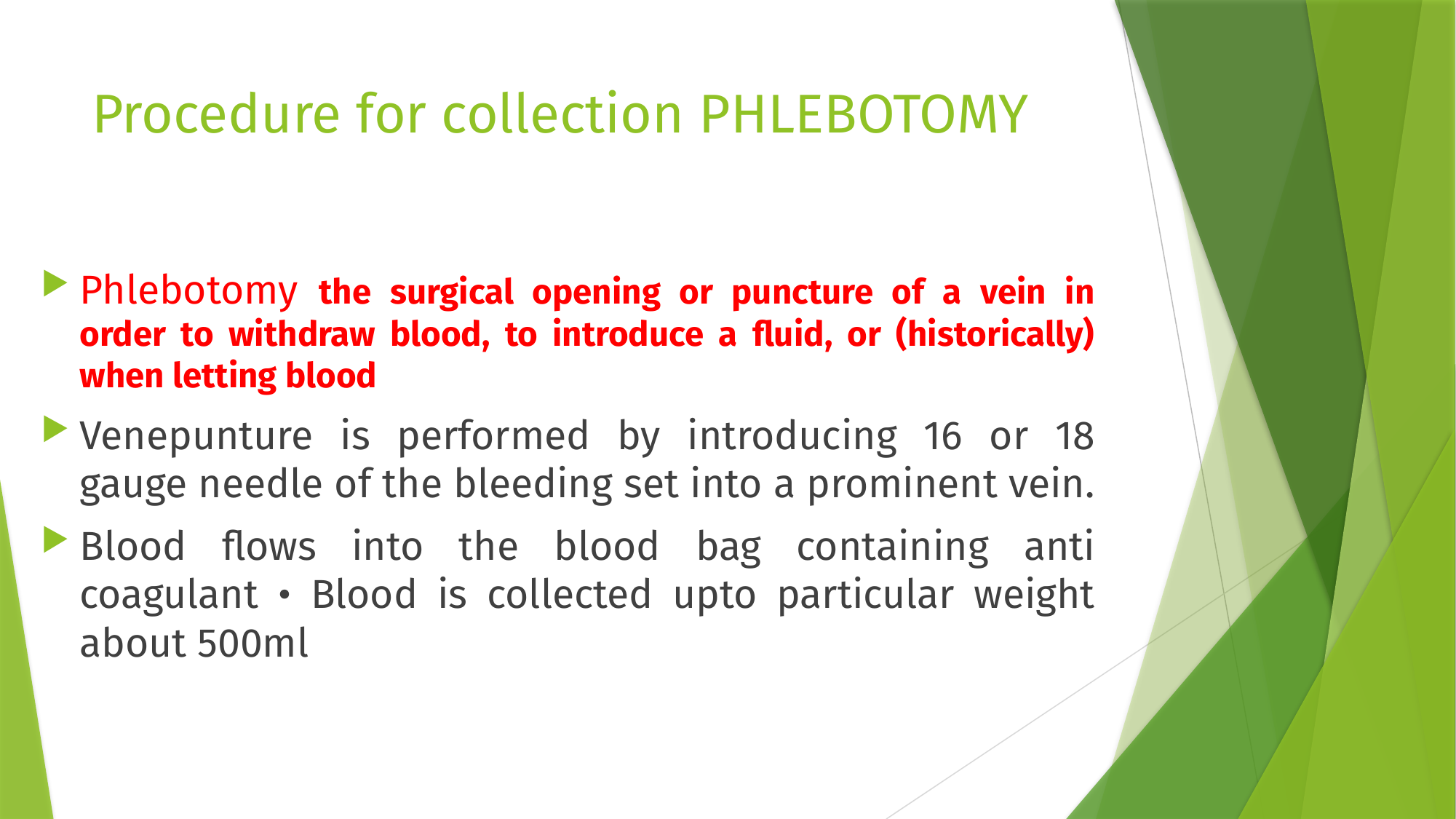

# Procedure for collection PHLEBOTOMY
Phlebotomy the surgical opening or puncture of a vein in order to withdraw blood, to introduce a fluid, or (historically) when letting blood
Venepunture is performed by introducing 16 or 18 gauge needle of the bleeding set into a prominent vein.
Blood flows into the blood bag containing anti coagulant • Blood is collected upto particular weight about 500ml